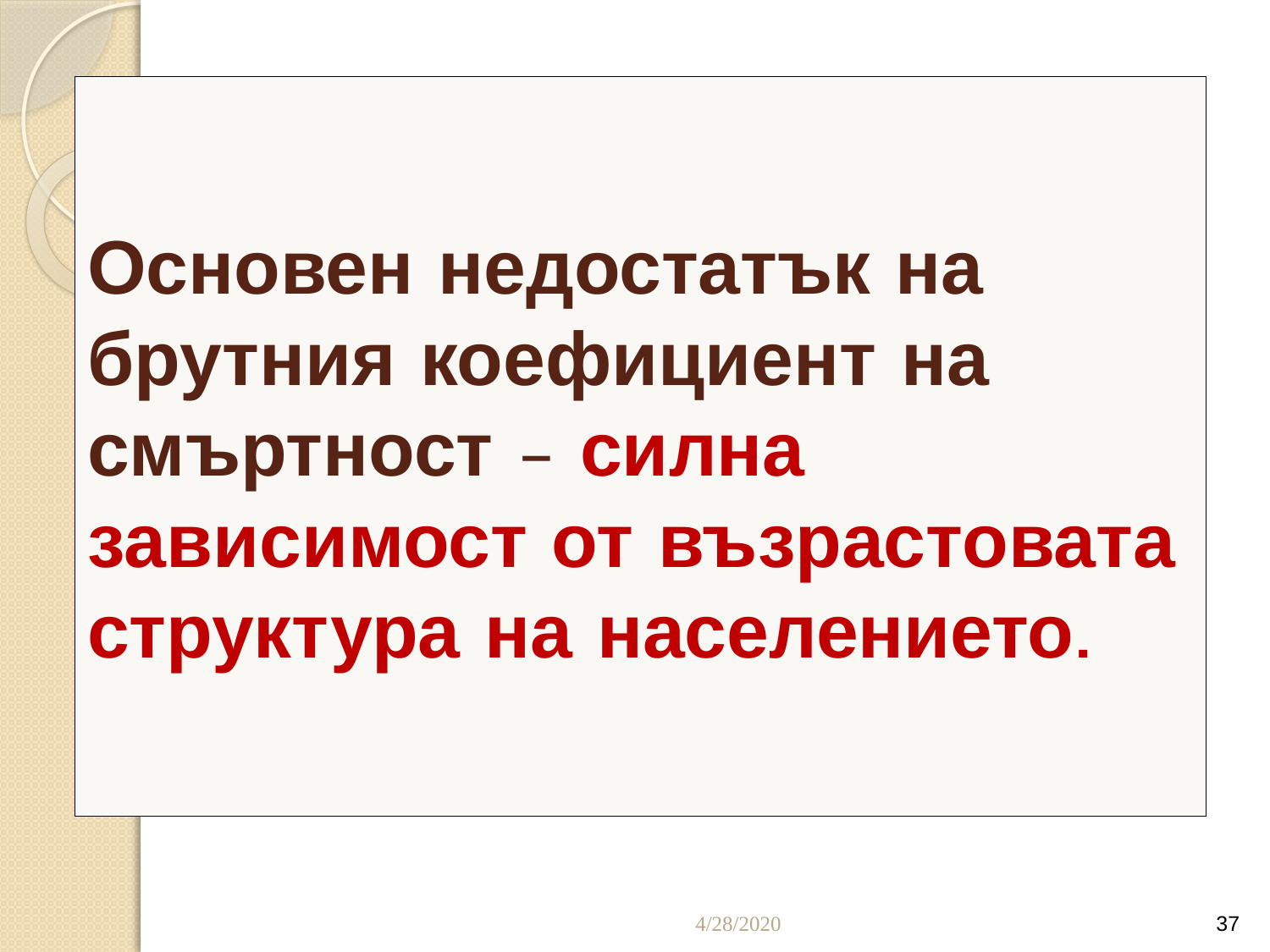

# Основен недостатък на брутния коефициент на смъртност – силна зависимост от възрастовата структура на населението.
4/28/2020
37